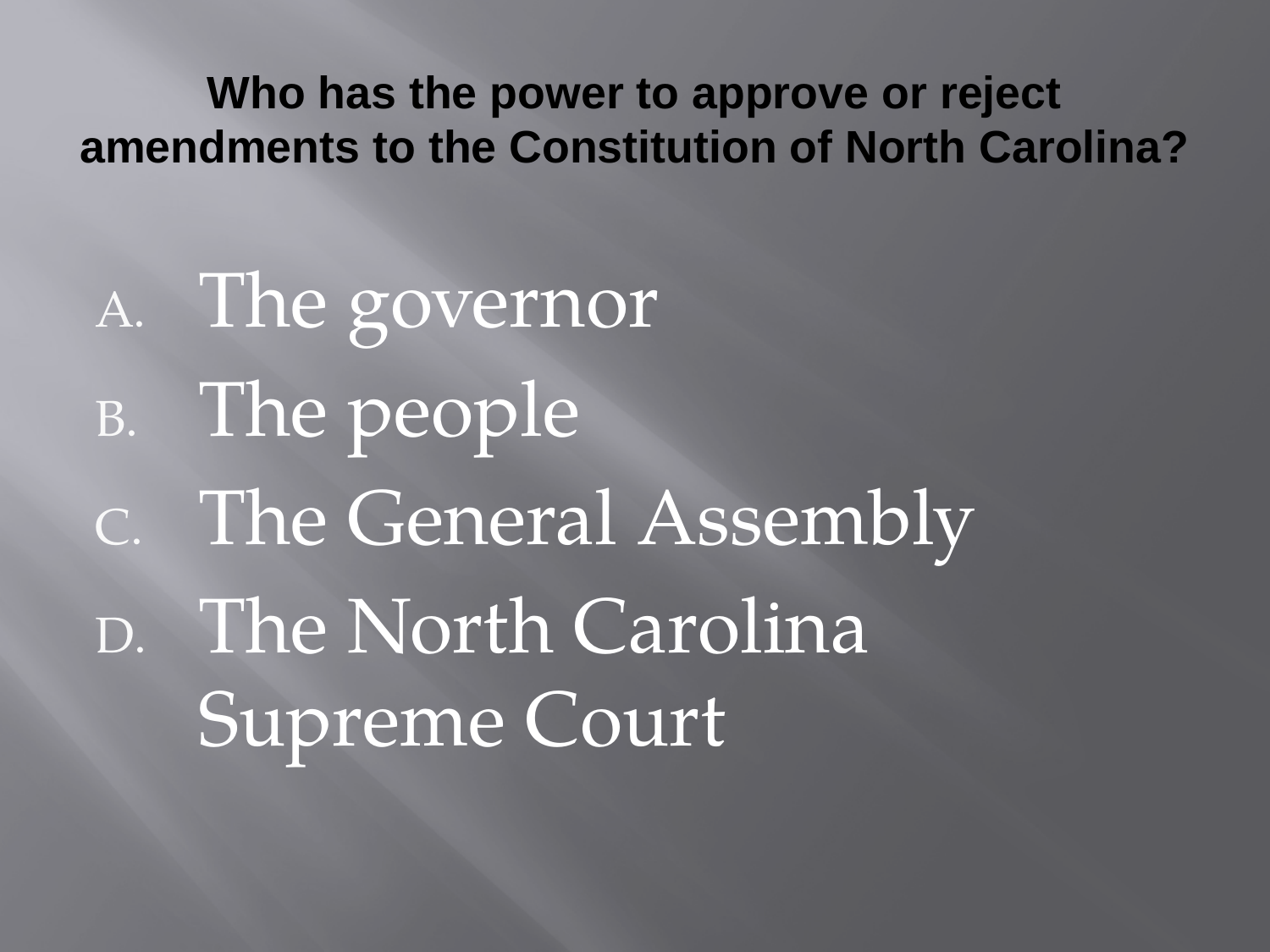

# Who has the power to approve or reject amendments to the Constitution of North Carolina?
The governor
The people
The General Assembly
The North Carolina Supreme Court